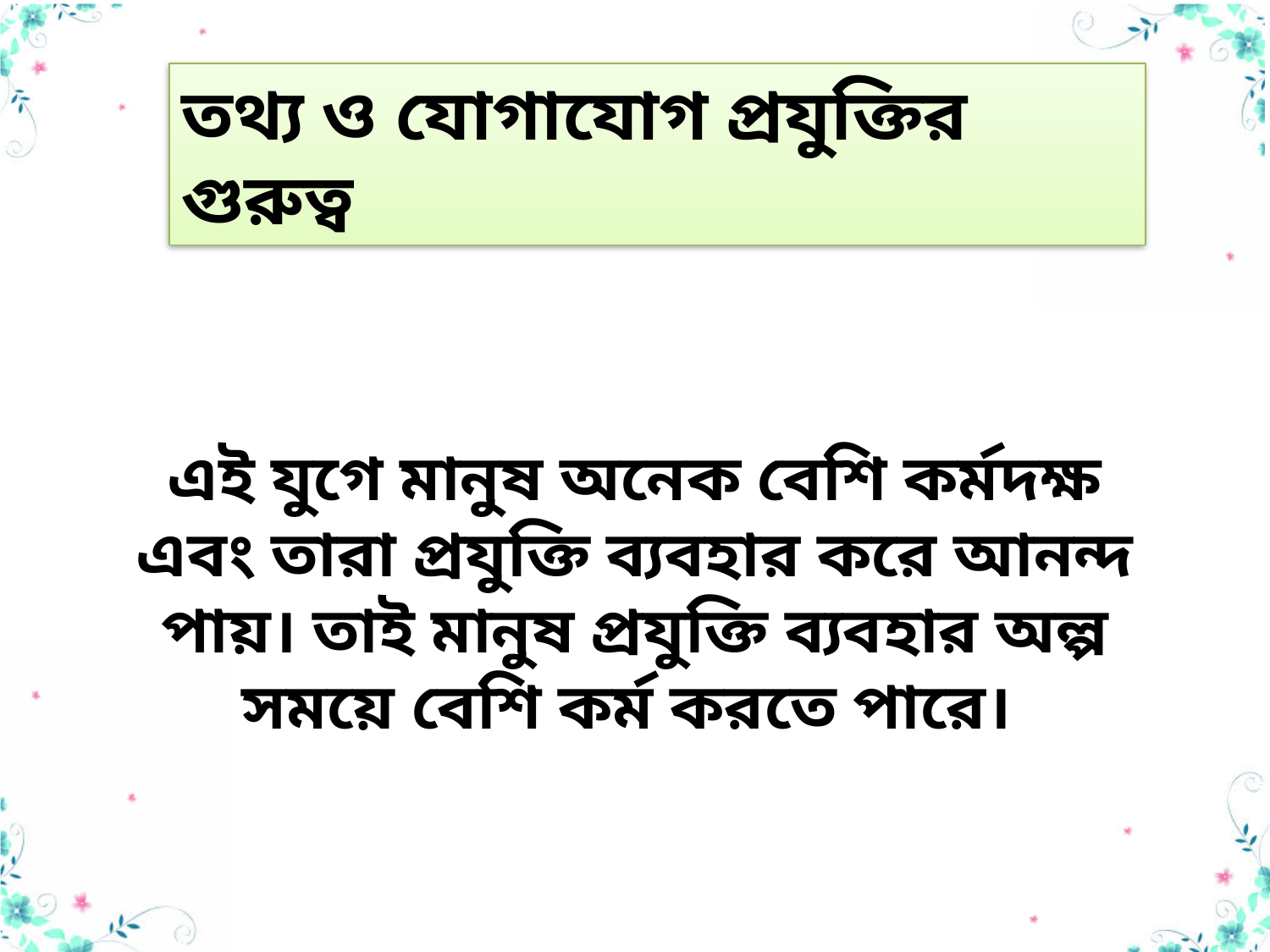

তথ্য ও যোগাযোগ প্রযুক্তির গুরুত্ব
এই যুগে মানুষ অনেক বেশি কর্মদক্ষ এবং তারা প্রযুক্তি ব্যবহার করে আনন্দ পায়। তাই মানুষ প্রযুক্তি ব্যবহার অল্প সময়ে বেশি কর্ম করতে পারে।